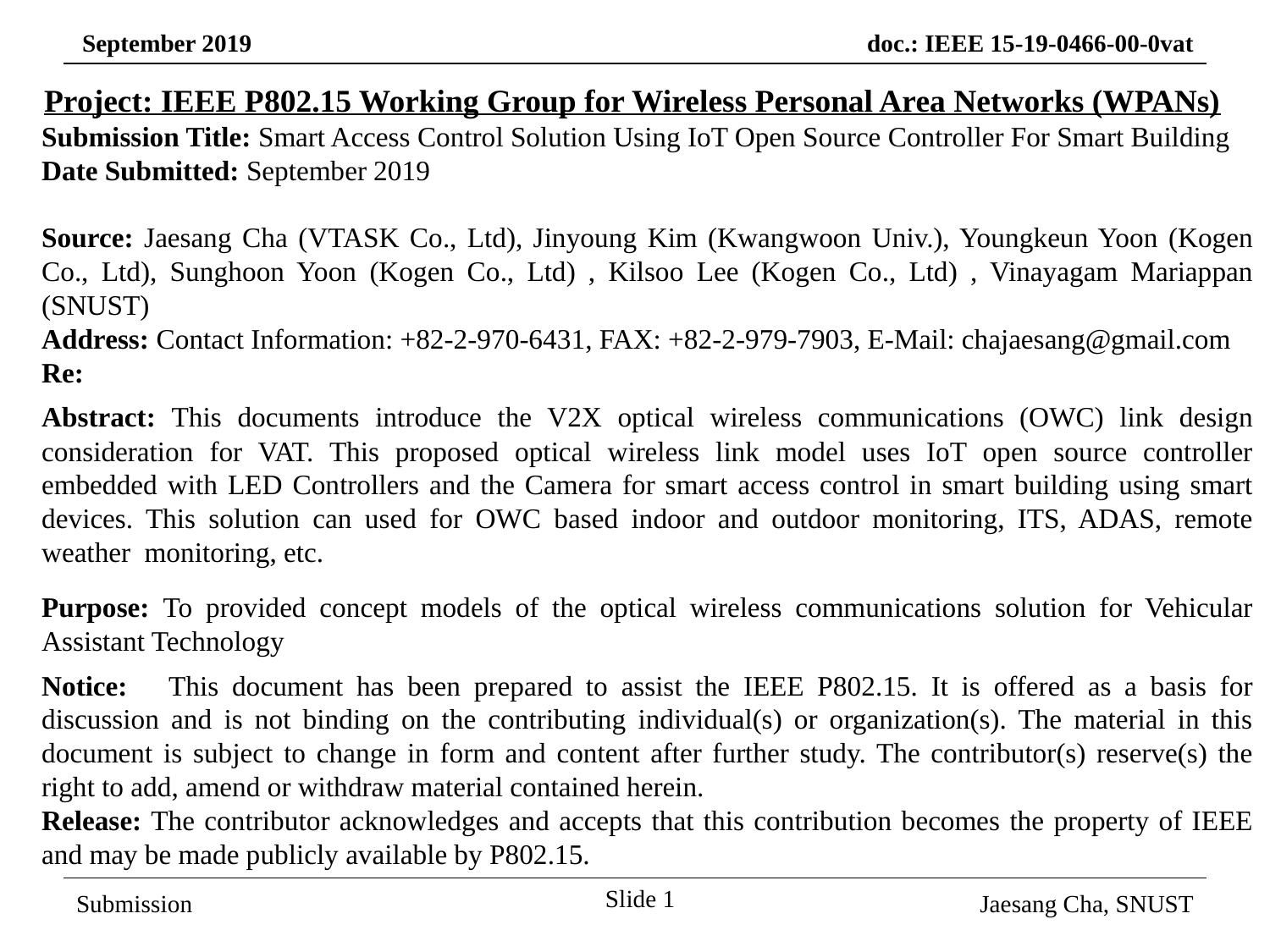

Project: IEEE P802.15 Working Group for Wireless Personal Area Networks (WPANs)
Submission Title: Smart Access Control Solution Using IoT Open Source Controller For Smart Building
Date Submitted: September 2019

Source: Jaesang Cha (VTASK Co., Ltd), Jinyoung Kim (Kwangwoon Univ.), Youngkeun Yoon (Kogen Co., Ltd), Sunghoon Yoon (Kogen Co., Ltd) , Kilsoo Lee (Kogen Co., Ltd) , Vinayagam Mariappan (SNUST)
Address: Contact Information: +82-2-970-6431, FAX: +82-2-979-7903, E-Mail: chajaesang@gmail.com
Re:
Abstract: This documents introduce the V2X optical wireless communications (OWC) link design consideration for VAT. This proposed optical wireless link model uses IoT open source controller embedded with LED Controllers and the Camera for smart access control in smart building using smart devices. This solution can used for OWC based indoor and outdoor monitoring, ITS, ADAS, remote weather  monitoring, etc.
Purpose: To provided concept models of the optical wireless communications solution for Vehicular Assistant Technology
Notice:	This document has been prepared to assist the IEEE P802.15. It is offered as a basis for discussion and is not binding on the contributing individual(s) or organization(s). The material in this document is subject to change in form and content after further study. The contributor(s) reserve(s) the right to add, amend or withdraw material contained herein.
Release: The contributor acknowledges and accepts that this contribution becomes the property of IEEE and may be made publicly available by P802.15.
Slide 1